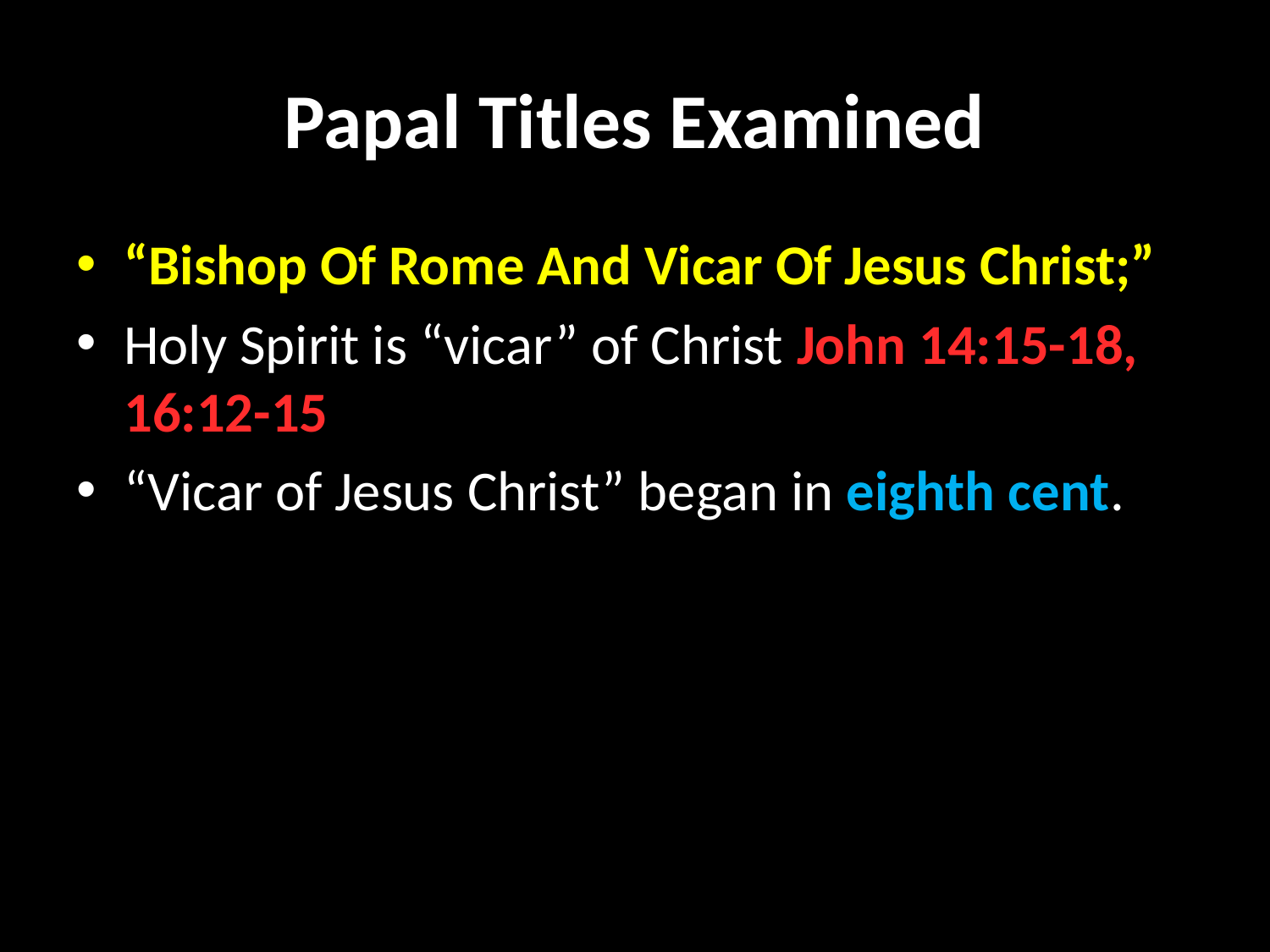

# Papal Titles Examined
“Bishop Of Rome And Vicar Of Jesus Christ;”
Holy Spirit is “vicar” of Christ John 14:15-18, 16:12-15
“Vicar of Jesus Christ” began in eighth cent.